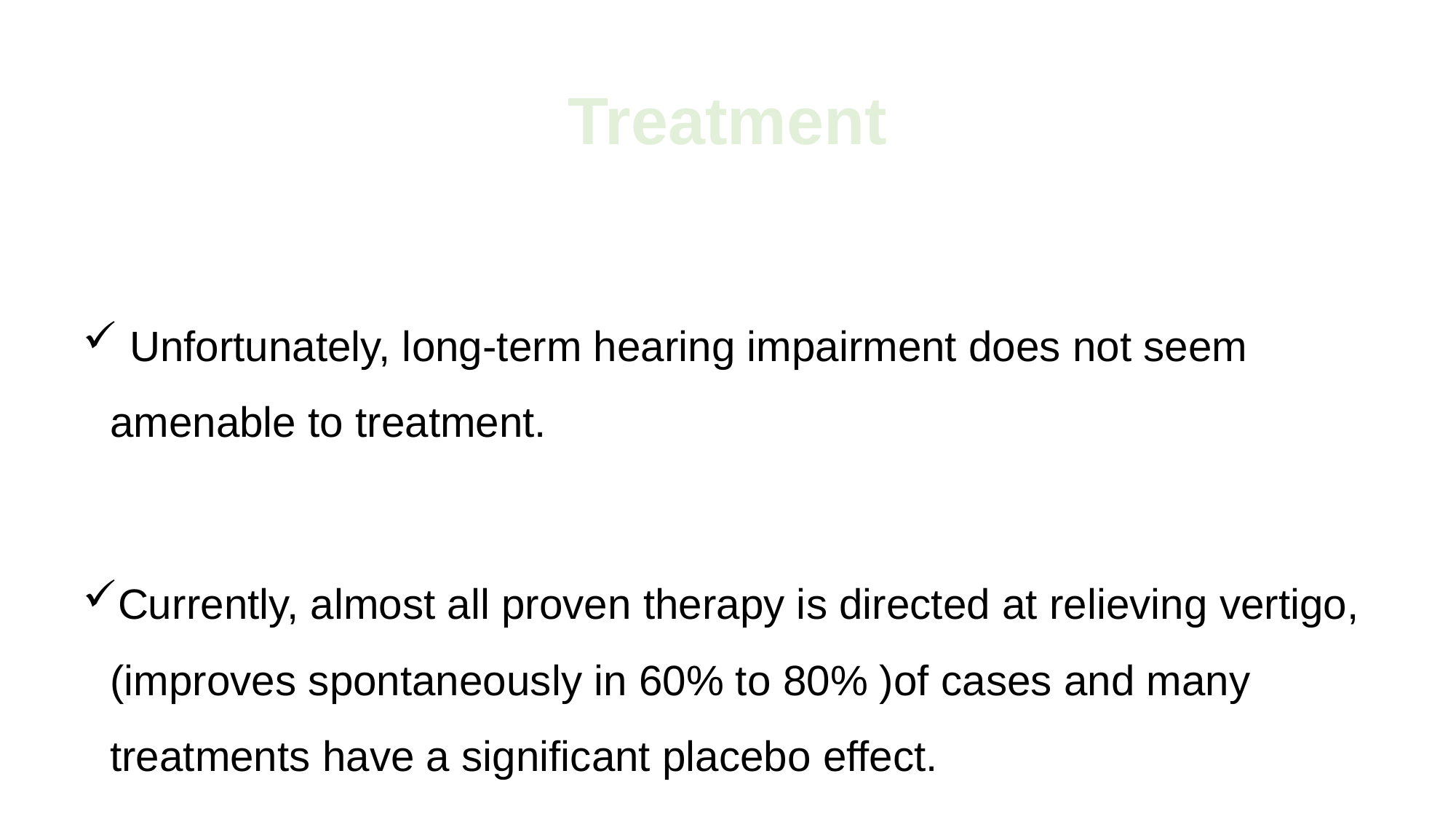

# Treatment
 Unfortunately, long-term hearing impairment does not seem amenable to treatment.

Currently, almost all proven therapy is directed at relieving vertigo,(improves spontaneously in 60% to 80% )of cases and many treatments have a significant placebo effect.